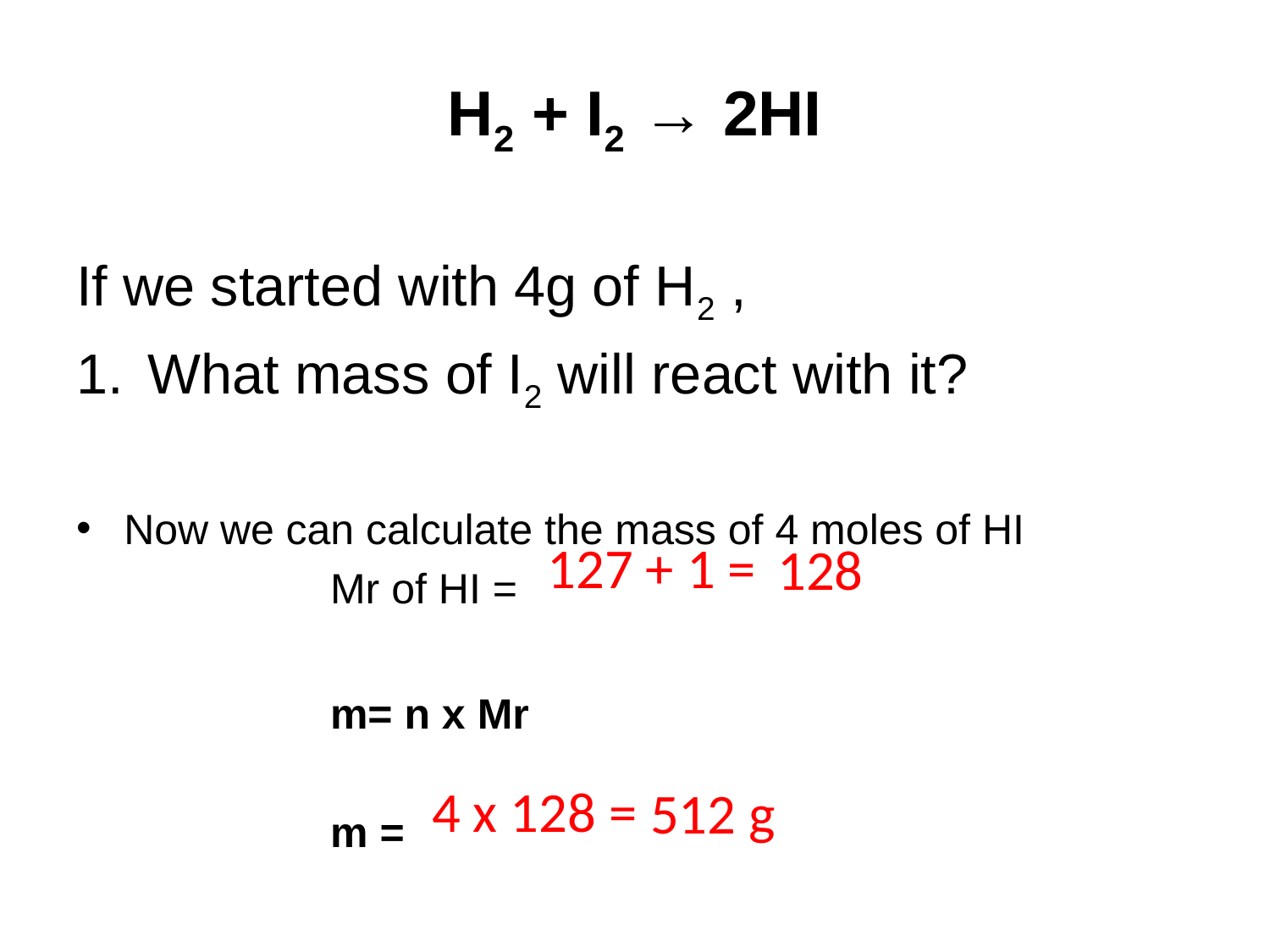

H2 + I2 → 2HI

If we started with 4g of H2 ,
What mass of I2 will react with it?

Now we can calculate the mass of 4 moles of HI
		Mr of HI =

		m= n x Mr

		m =
127 + 1 =
128
4 x 128 =
512 g